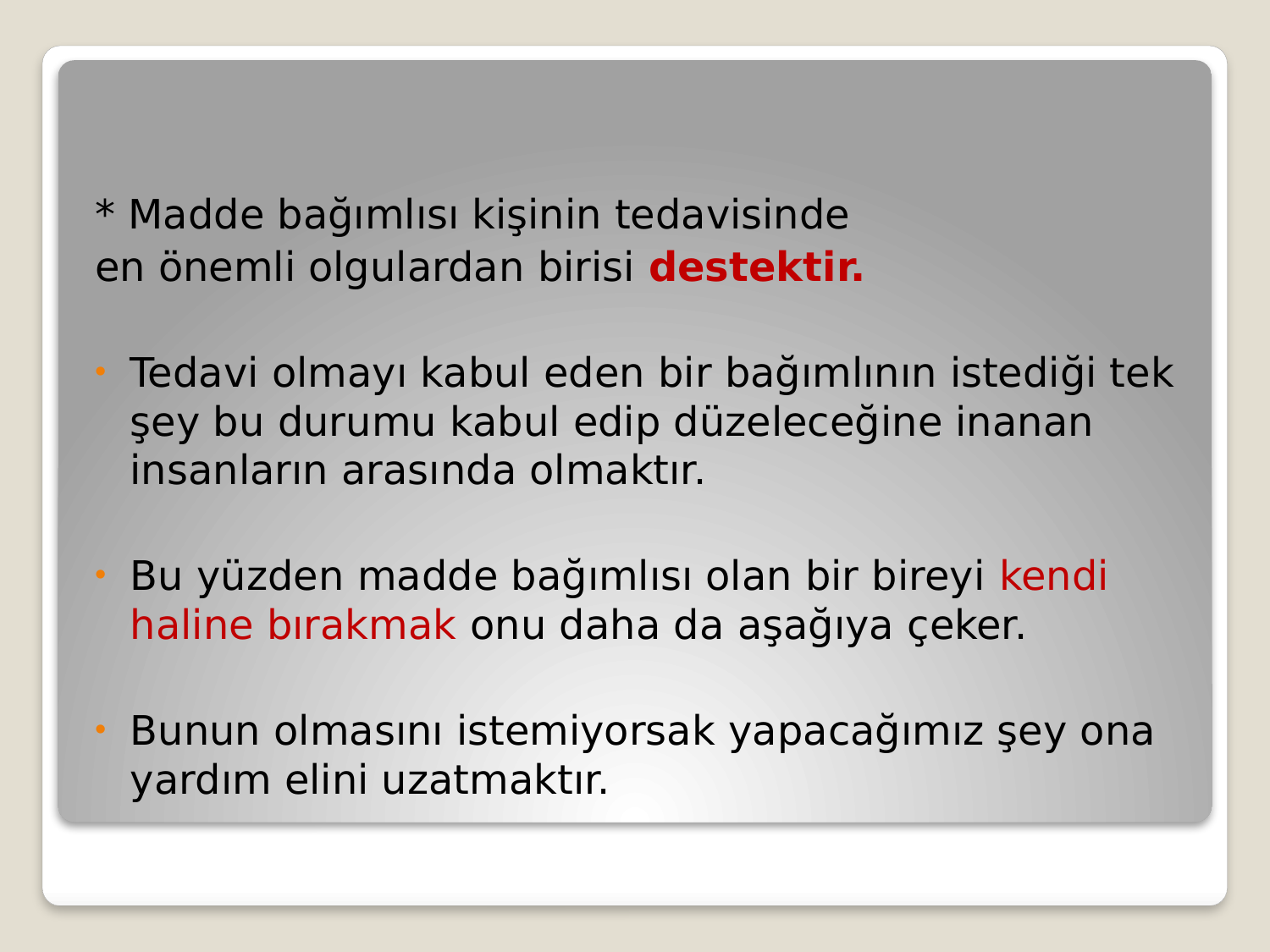

* Madde bağımlısı kişinin tedavisinde
en önemli olgulardan birisi destektir.

Tedavi olmayı kabul eden bir bağımlının istediği tek şey bu durumu kabul edip düzeleceğine inanan insanların arasında olmaktır.

Bu yüzden madde bağımlısı olan bir bireyi kendi haline bırakmak onu daha da aşağıya çeker.

Bunun olmasını istemiyorsak yapacağımız şey ona yardım elini uzatmaktır.